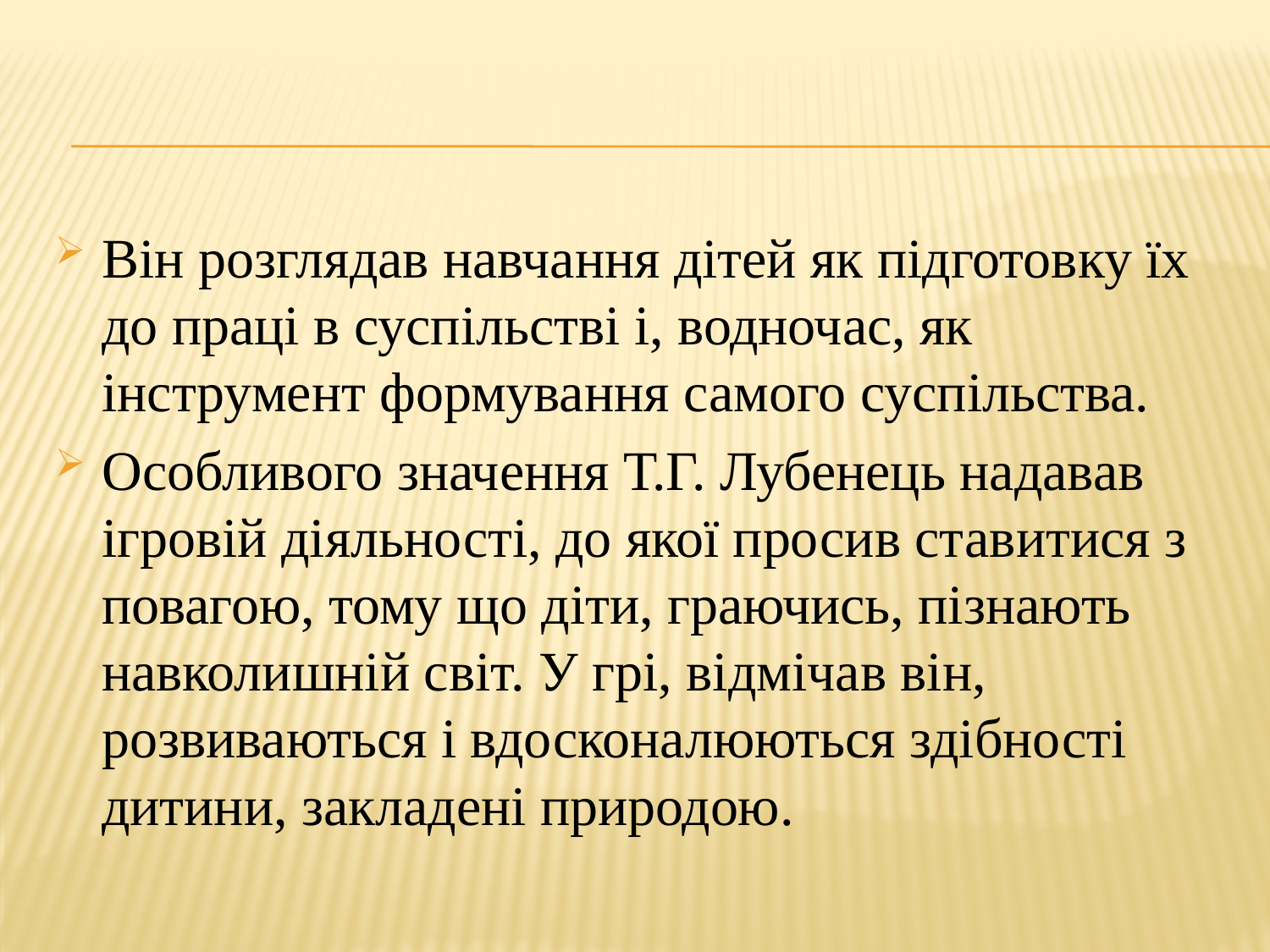

#
Він розглядав навчання дітей як підготовку їх до праці в суспільстві і, водночас, як інструмент формування самого суспільства.
Особливого значення Т.Г. Лубенець надавав ігровій діяльності, до якої просив ставитися з повагою, тому що діти, граючись, пізнають навколишній світ. У грі, відмічав він, розвиваються і вдосконалюються здібності дитини, закладені природою.